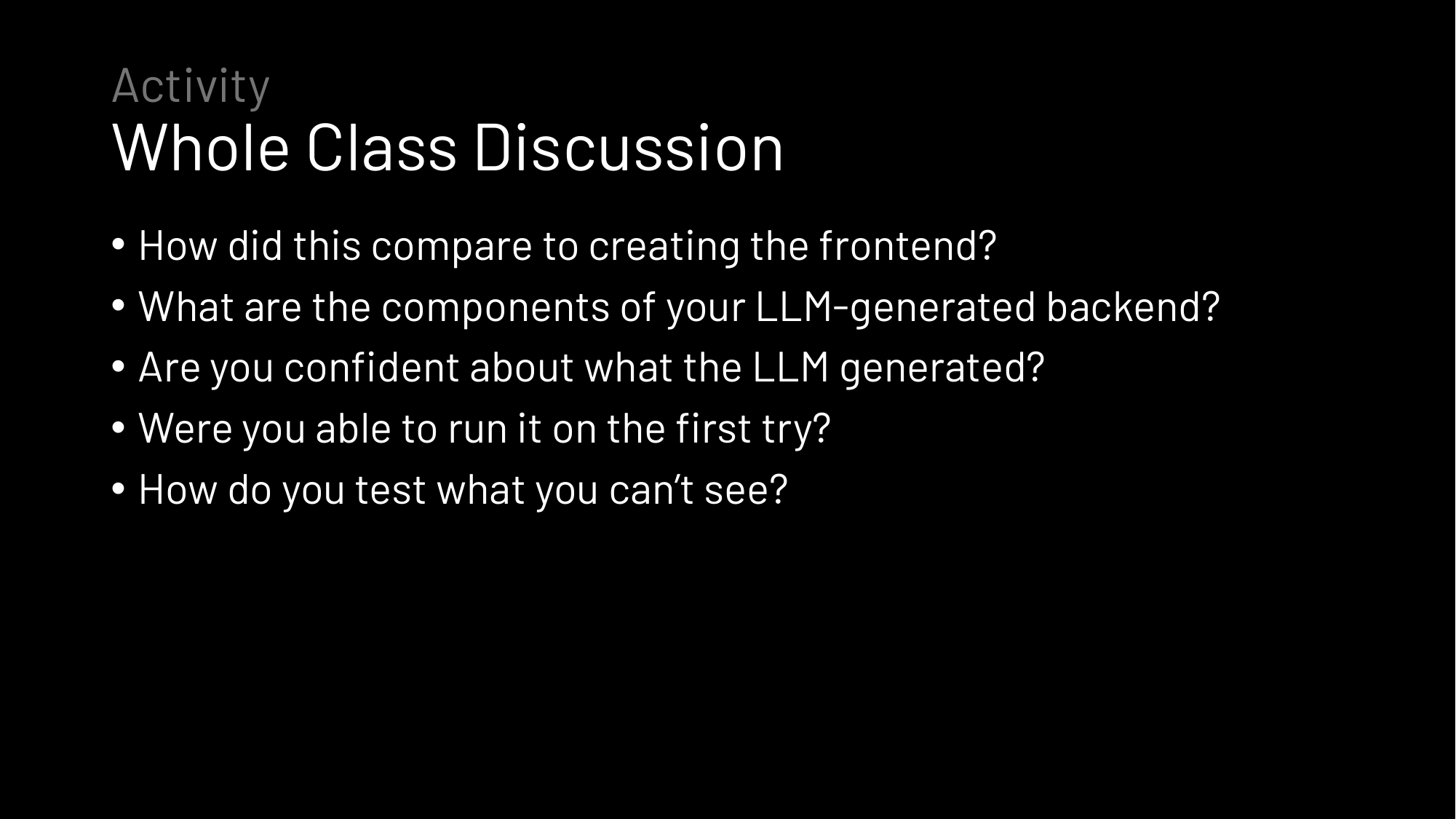

# Activity Whole Class Discussion
How did this compare to creating the frontend?
What are the components of your LLM-generated backend?
Are you confident about what the LLM generated?
Were you able to run it on the first try?
How do you test what you can’t see?